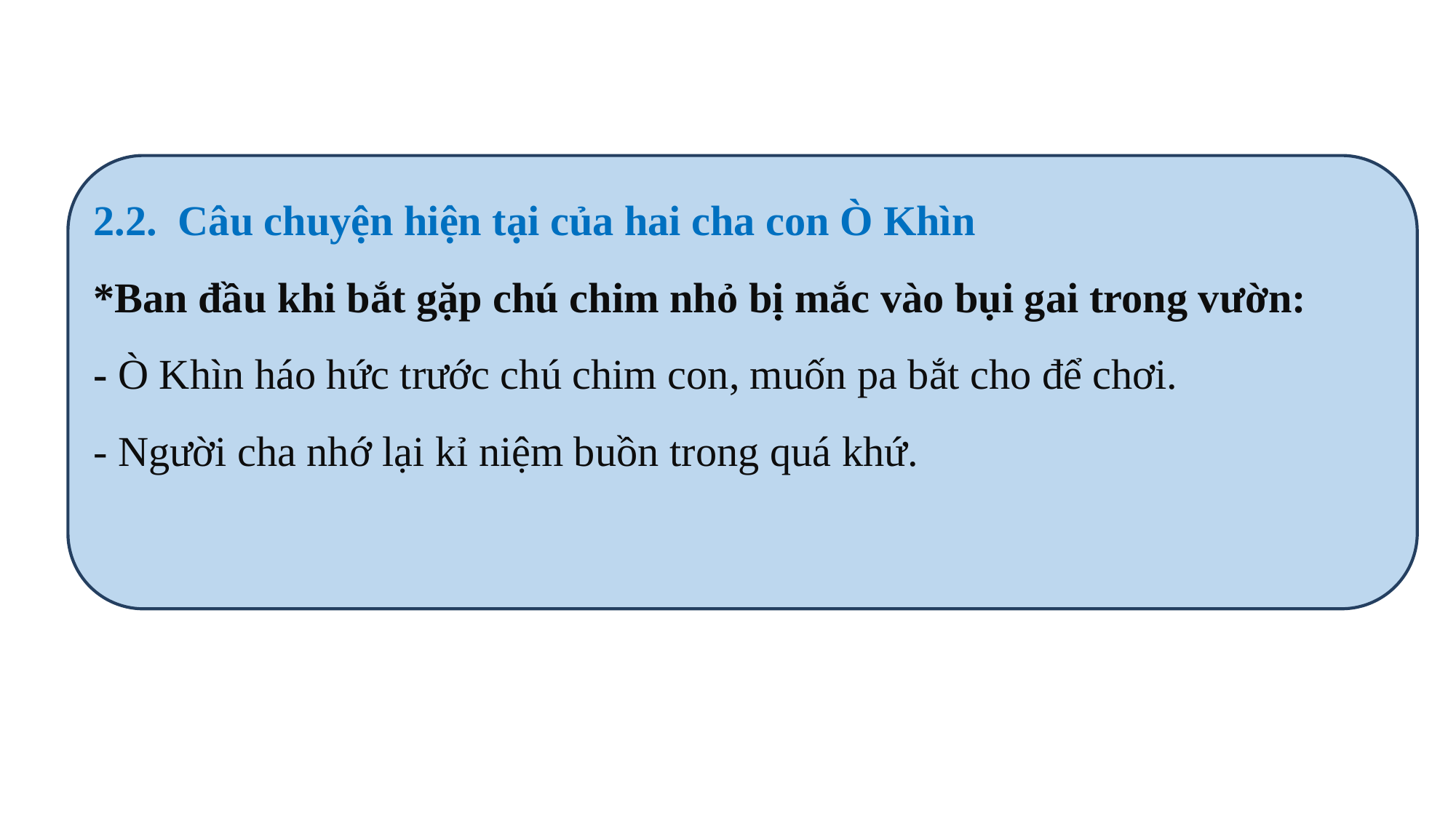

2.2.  Câu chuyện hiện tại của hai cha con Ò Khìn
*Ban đầu khi bắt gặp chú chim nhỏ bị mắc vào bụi gai trong vườn:
- Ò Khìn háo hức trước chú chim con, muốn pa bắt cho để chơi.
- Người cha nhớ lại kỉ niệm buồn trong quá khứ.